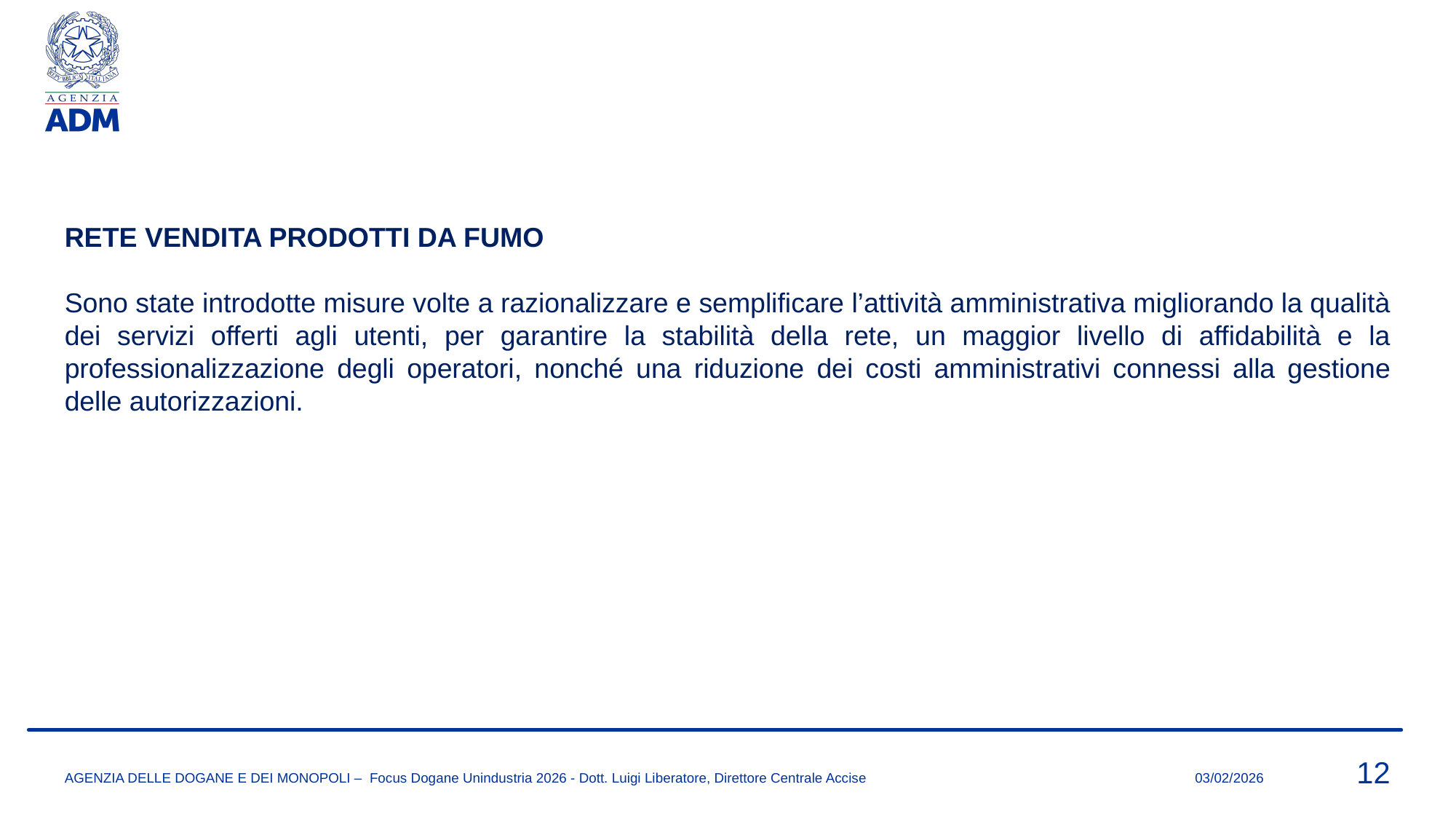

RETE VENDITA PRODOTTI DA FUMO

Sono state introdotte misure volte a razionalizzare e semplificare l’attività amministrativa migliorando la qualità dei servizi offerti agli utenti, per garantire la stabilità della rete, un maggior livello di affidabilità e la professionalizzazione degli operatori, nonché una riduzione dei costi amministrativi connessi alla gestione delle autorizzazioni.
12

AGENZIA DELLE DOGANE E DEI MONOPOLI –  Focus Dogane Unindustria 2026 - Dott. Luigi Liberatore, Direttore Centrale Accise
03/02/2026